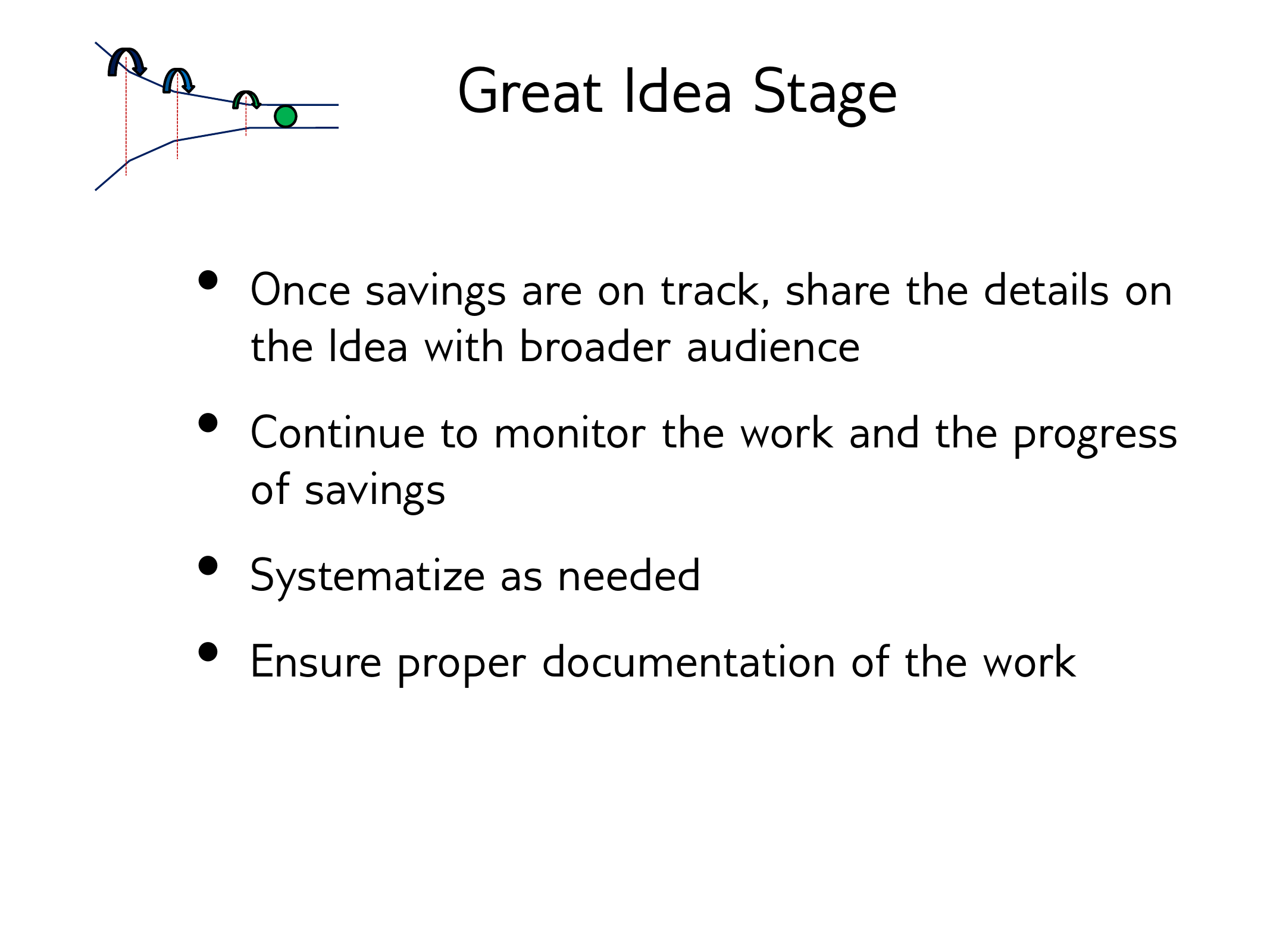

# Great Idea Stage

Once savings are on track, share the details on the Idea with broader audience
Continue to monitor the work and the progress of savings
Systematize as needed
Ensure proper documentation of the work